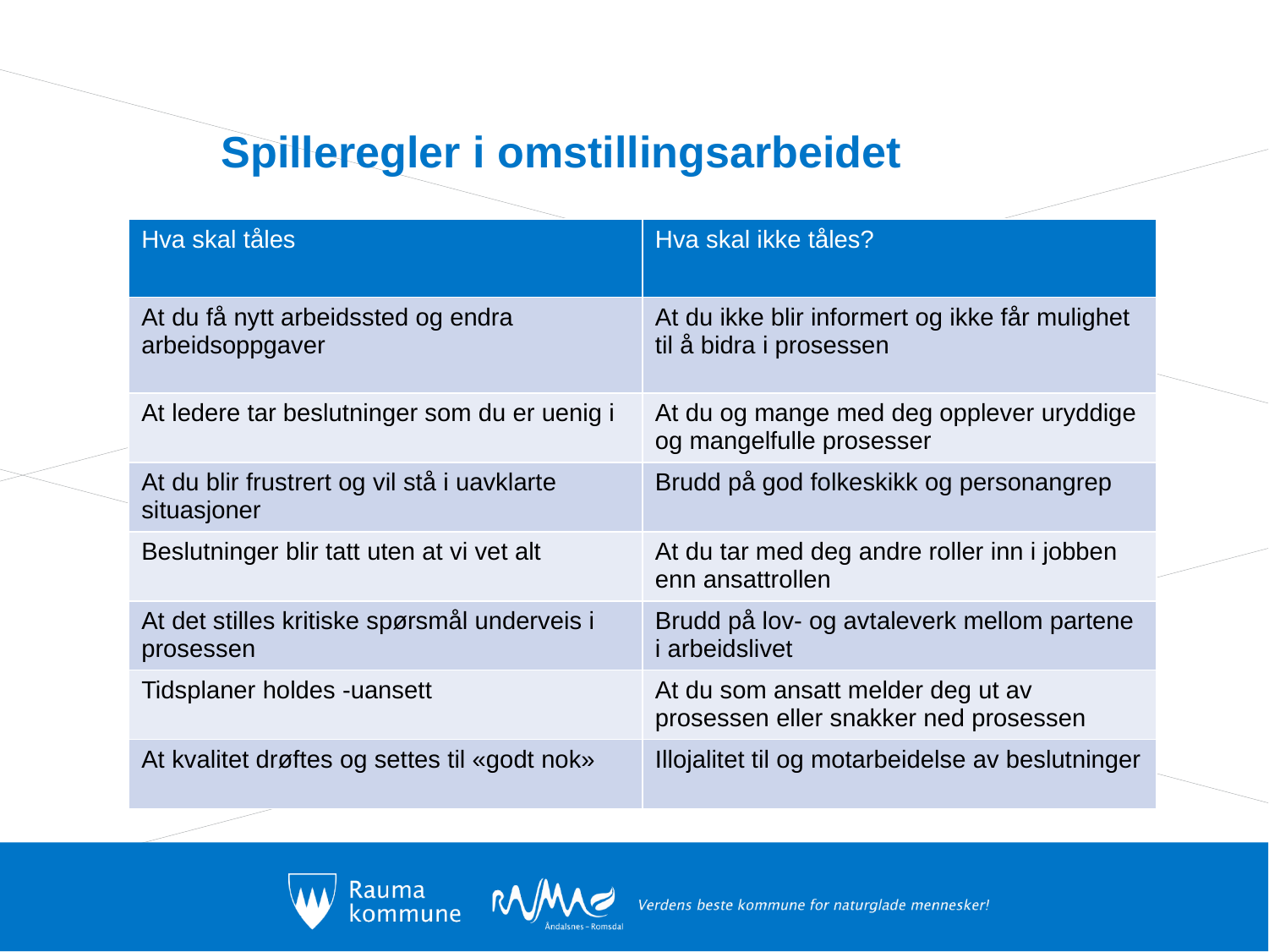

# Spilleregler i omstillingsarbeidet
| Hva skal tåles | Hva skal ikke tåles? |
| --- | --- |
| At du få nytt arbeidssted og endra arbeidsoppgaver | At du ikke blir informert og ikke får mulighet til å bidra i prosessen |
| At ledere tar beslutninger som du er uenig i | At du og mange med deg opplever uryddige og mangelfulle prosesser |
| At du blir frustrert og vil stå i uavklarte situasjoner | Brudd på god folkeskikk og personangrep |
| Beslutninger blir tatt uten at vi vet alt | At du tar med deg andre roller inn i jobben enn ansattrollen |
| At det stilles kritiske spørsmål underveis i prosessen | Brudd på lov- og avtaleverk mellom partene i arbeidslivet |
| Tidsplaner holdes -uansett | At du som ansatt melder deg ut av prosessen eller snakker ned prosessen |
| At kvalitet drøftes og settes til «godt nok» | Illojalitet til og motarbeidelse av beslutninger |